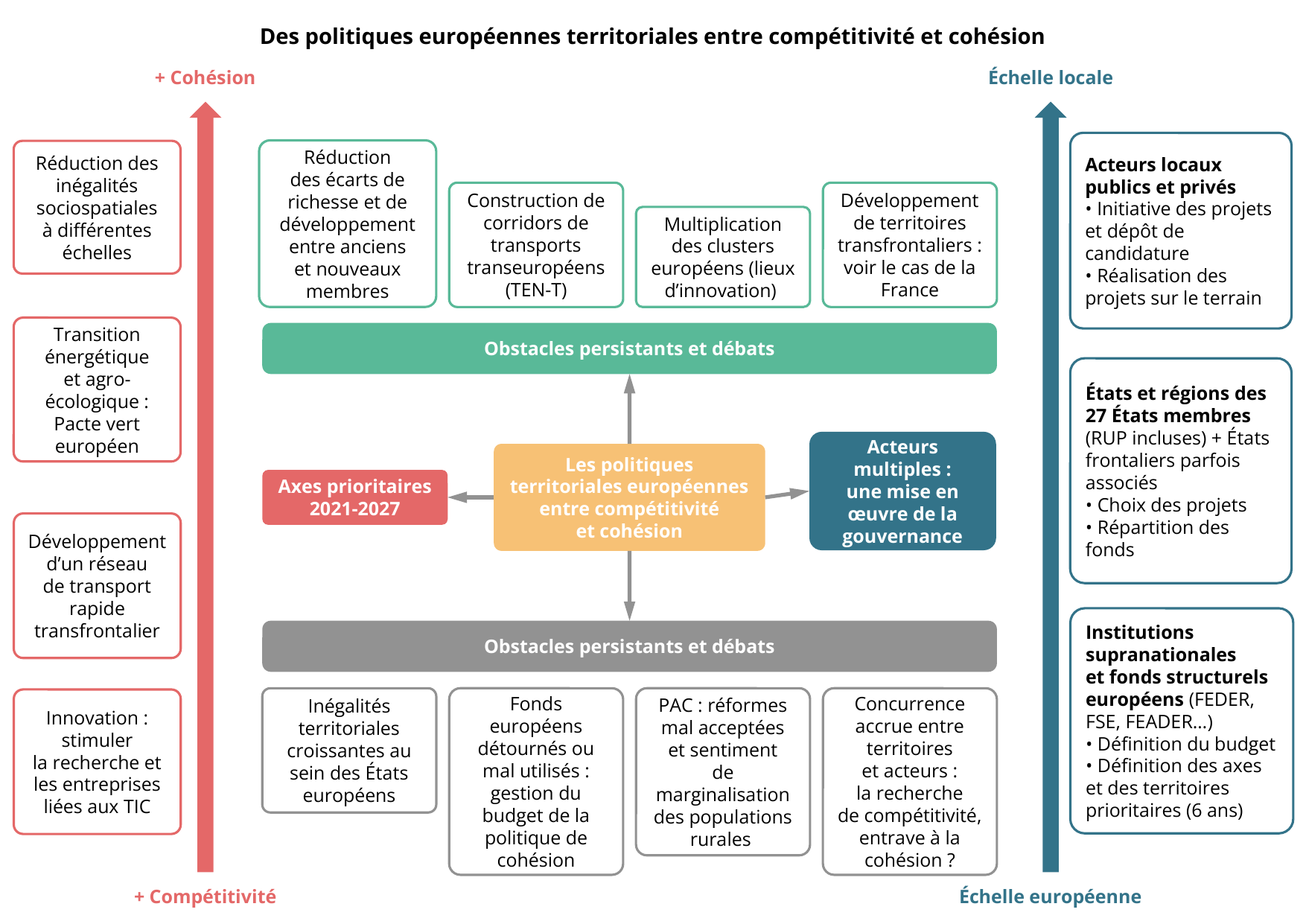

Des politiques européennes territoriales entre compétitivité et cohésion
+ Cohésion

+ Compétitivité
Échelle locale

Échelle européenne
Acteurs locaux publics et privés
• Initiative des projets et dépôt de candidature
• Réalisation des projets sur le terrain
Réduction
des écarts de richesse et de développement entre anciens
et nouveaux membres
Réduction des inégalités sociospatiales à différentes échelles
Construction de corridors de transports transeuropéens (TEN-T)
Développement de territoires transfrontaliers : voir le cas de la France
Multiplication des clusters européens (lieux d’innovation)
Transition énergétique et agro-écologique :
Pacte vert européen
Obstacles persistants et débats
États et régions des 27 États membres (RUP incluses) + États frontaliers parfois associés
• Choix des projets
• Répartition des fonds
Acteurs multiples : une mise en œuvre de la gouvernance
Les politiques territoriales européennes entre compétitivité
et cohésion
Axes prioritaires
2021-2027
Développement d’un réseau de transport rapide transfrontalier
Institutions supranationales
et fonds structurels européens (FEDER, FSE, FEADER…)
• Définition du budget
• Définition des axes et des territoires prioritaires (6 ans)
Obstacles persistants et débats
Inégalités territoriales croissantes au sein des États européens
Fonds européens détournés ou mal utilisés : gestion du budget de la politique de cohésion
PAC : réformes mal acceptées
et sentiment
de marginalisation des populations rurales
Concurrence accrue entre territoires et acteurs : la recherche de compétitivité, entrave à la cohésion ?
Innovation : stimuler la recherche et les entreprises liées aux TIC